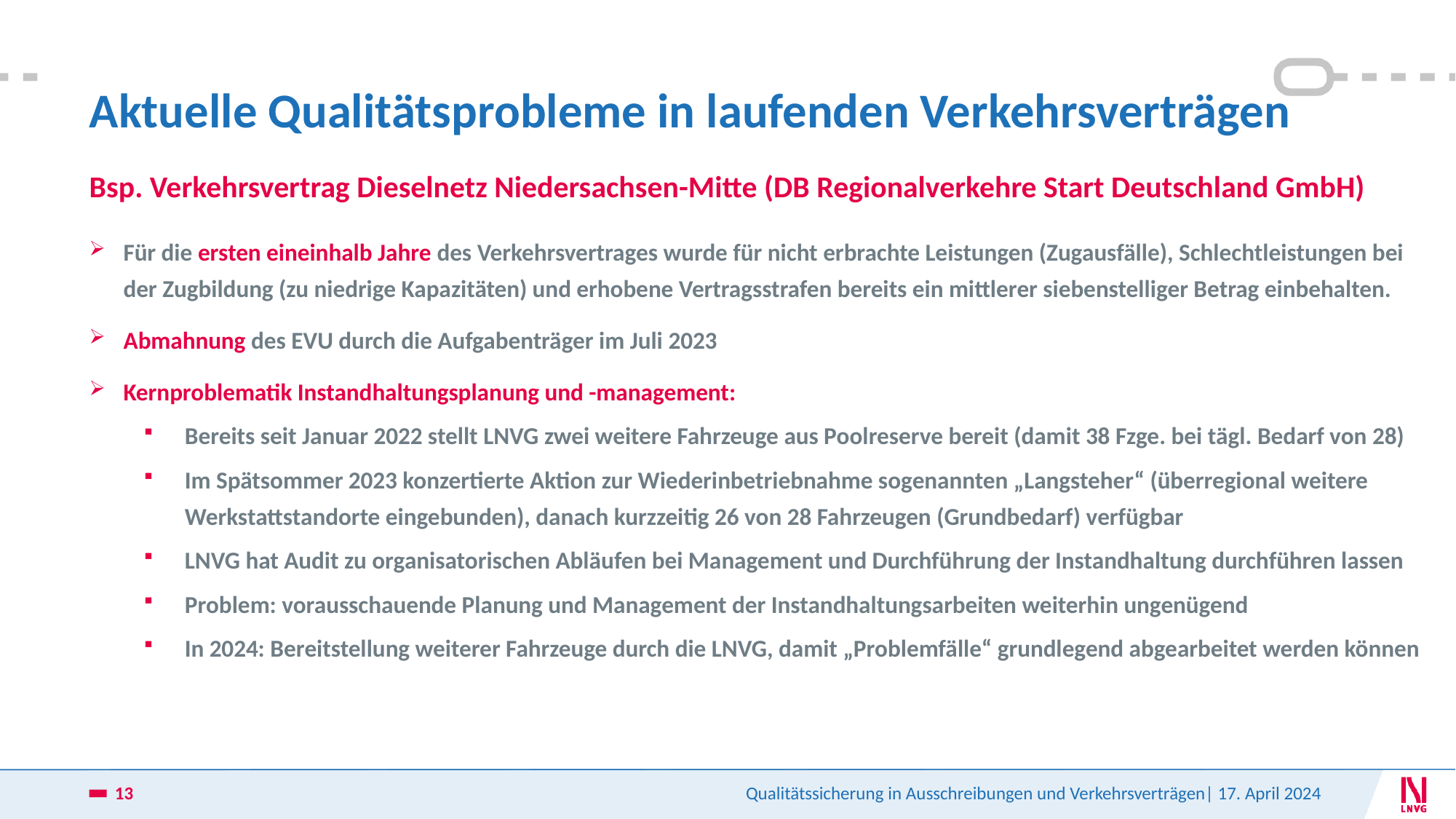

# Aktuelle Qualitätsprobleme in laufenden Verkehrsverträgen
Bsp. Verkehrsvertrag Dieselnetz Niedersachsen-Mitte (DB Regionalverkehre Start Deutschland GmbH)
Für die ersten eineinhalb Jahre des Verkehrsvertrages wurde für nicht erbrachte Leistungen (Zugausfälle), Schlechtleistungen bei der Zugbildung (zu niedrige Kapazitäten) und erhobene Vertragsstrafen bereits ein mittlerer siebenstelliger Betrag einbehalten.
Abmahnung des EVU durch die Aufgabenträger im Juli 2023
Kernproblematik Instandhaltungsplanung und -management:
Bereits seit Januar 2022 stellt LNVG zwei weitere Fahrzeuge aus Poolreserve bereit (damit 38 Fzge. bei tägl. Bedarf von 28)
Im Spätsommer 2023 konzertierte Aktion zur Wiederinbetriebnahme sogenannten „Langsteher“ (überregional weitere Werkstattstandorte eingebunden), danach kurzzeitig 26 von 28 Fahrzeugen (Grundbedarf) verfügbar
LNVG hat Audit zu organisatorischen Abläufen bei Management und Durchführung der Instandhaltung durchführen lassen
Problem: vorausschauende Planung und Management der Instandhaltungsarbeiten weiterhin ungenügend
In 2024: Bereitstellung weiterer Fahrzeuge durch die LNVG, damit „Problemfälle“ grundlegend abgearbeitet werden können
13
Qualitätssicherung in Ausschreibungen und Verkehrsverträgen| 17. April 2024